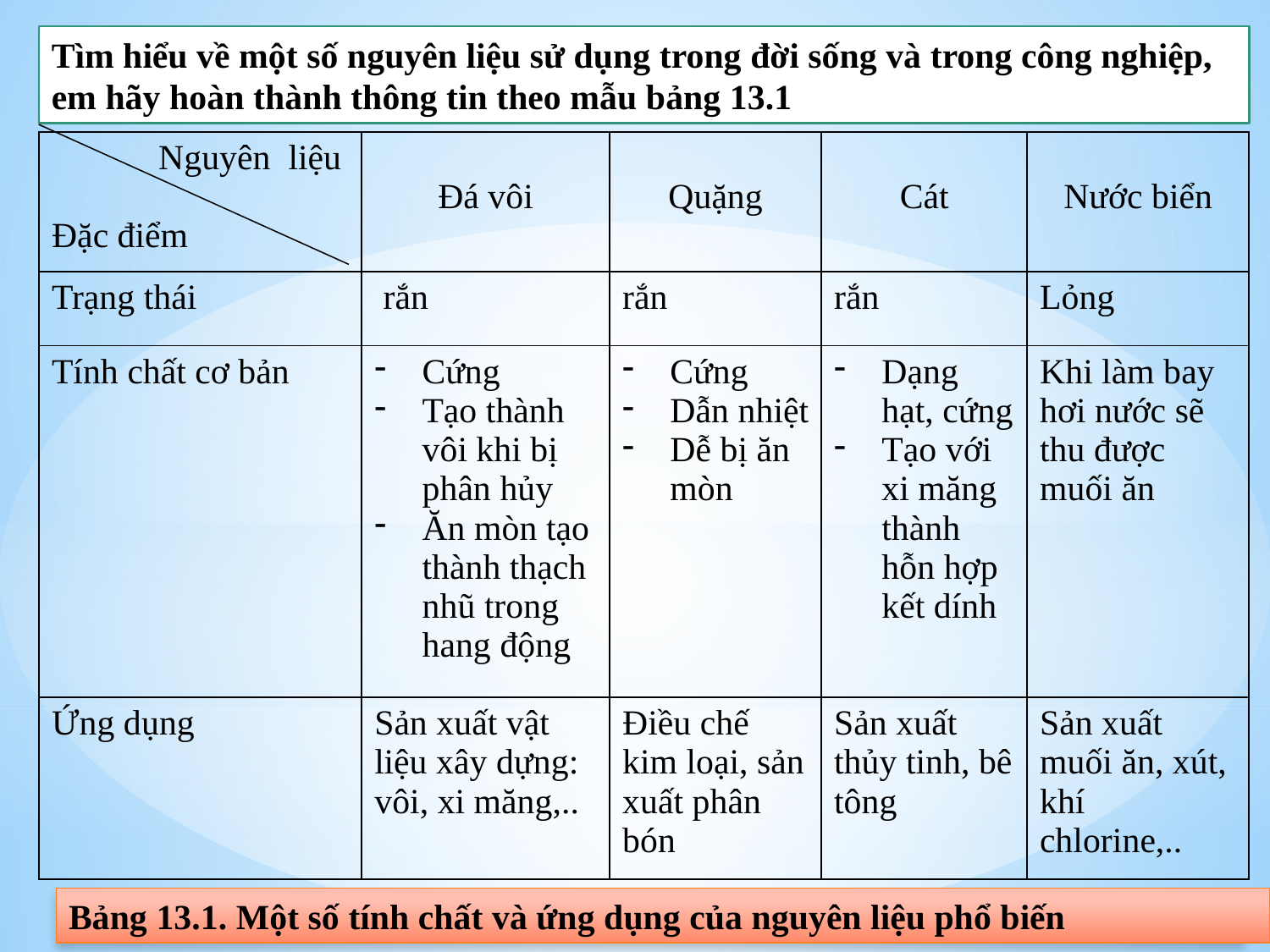

Tìm hiểu về một số nguyên liệu sử dụng trong đời sống và trong công nghiệp, em hãy hoàn thành thông tin theo mẫu bảng 13.1
| Nguyên liệu Đặc điểm | Đá vôi | Quặng | Cát | Nước biển |
| --- | --- | --- | --- | --- |
| Trạng thái | rắn | rắn | rắn | Lỏng |
| Tính chất cơ bản | Cứng Tạo thành vôi khi bị phân hủy Ăn mòn tạo thành thạch nhũ trong hang động | Cứng Dẫn nhiệt Dễ bị ăn mòn | Dạng hạt, cứng Tạo với xi măng thành hỗn hợp kết dính | Khi làm bay hơi nước sẽ thu được muối ăn |
| Ứng dụng | Sản xuất vật liệu xây dựng: vôi, xi măng,.. | Điều chế kim loại, sản xuất phân bón | Sản xuất thủy tinh, bê tông | Sản xuất muối ăn, xút, khí chlorine,.. |
Bảng 13.1. Một số tính chất và ứng dụng của nguyên liệu phổ biến